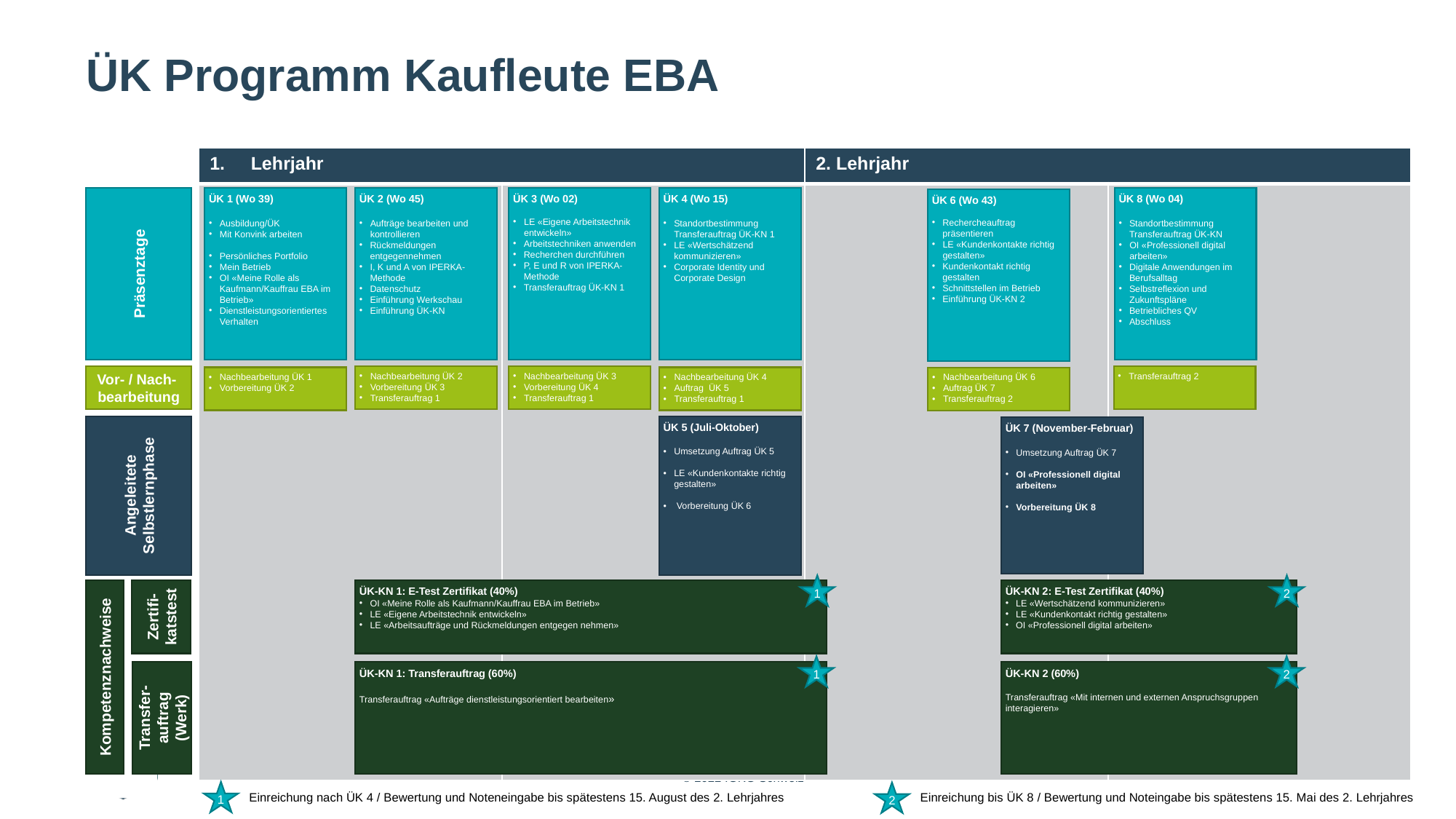

# ÜK Programm Kaufleute EBA
1
| Lehrjahr |  | 2. Lehrjahr |  |
| --- | --- | --- | --- |
|  |  |  |  |
Präsenztage
ÜK 1 (Wo 39)

Ausbildung/ÜK
Mit Konvink arbeiten
Persönliches Portfolio
Mein Betrieb
OI «Meine Rolle als Kaufmann/Kauffrau EBA im Betrieb»
Dienstleistungsorientiertes Verhalten

ÜK 2 (Wo 45)

Aufträge bearbeiten und kontrollieren
Rückmeldungen entgegennehmen
I, K und A von IPERKA-Methode
Datenschutz
Einführung Werkschau
Einführung ÜK-KN

ÜK 3 (Wo 02)

LE «Eigene Arbeitstechnik entwickeln»
Arbeitstechniken anwenden
Recherchen durchführen
P, E und R von IPERKA-Methode
Transferauftrag ÜK-KN 1
ÜK 4 (Wo 15)

Standortbestimmung  Transferauftrag ÜK-KN 1
LE «Wertschätzend kommunizieren»
Corporate Identity und Corporate Design

ÜK 8 (Wo 04)

Standortbestimmung  Transferauftrag ÜK-KN
OI «Professionell digital arbeiten»
Digitale Anwendungen im Berufsalltag
Selbstreflexion und Zukunftspläne
Betriebliches QV
Abschluss
ÜK 6 (Wo 43)

Rechercheauftrag präsentieren
LE «Kundenkontakte richtig gestalten»
Kundenkontakt richtig gestalten
Schnittstellen im Betrieb
Einführung ÜK-KN 2

Nachbearbeitung ÜK 2
Vorbereitung ÜK 3
Transferauftrag 1
Transferauftrag 2
Nachbearbeitung ÜK 3
Vorbereitung ÜK 4
Transferauftrag 1

Vor- / Nach-
bearbeitung
Nachbearbeitung ÜK 1
Vorbereitung ÜK 2
Nachbearbeitung ÜK 4
Auftrag  ÜK 5
Transferauftrag 1
Nachbearbeitung ÜK 6
Auftrag ÜK 7
Transferauftrag 2
Angeleitete Selbstlernphase
ÜK 5 (Juli-Oktober)

Umsetzung Auftrag ÜK 5

LE «Kundenkontakte richtig gestalten»

 Vorbereitung ÜK 6
ÜK 7 (November-Februar)

Umsetzung Auftrag ÜK 7

OI «Professionell digital arbeiten»

Vorbereitung ÜK 8

1
2
Zertifi-katstest
ÜK-KN 1: E-Test Zertifikat (40%)
OI «Meine Rolle als Kaufmann/Kauffrau EBA im Betrieb»
LE «Eigene Arbeitstechnik entwickeln»
LE «Arbeitsaufträge und Rückmeldungen entgegen nehmen»

ÜK-KN 2: E-Test Zertifikat (40%)
LE «Wertschätzend kommunizieren»
LE «Kundenkontakt richtig gestalten»
OI «Professionell digital arbeiten»
1
2
Kompetenznachweise
Transfer-
auftrag
(Werk)
ÜK-KN 1: Transferauftrag (60%)

Transferauftrag «Aufträge dienstleistungsorientiert bearbeiten»
ÜK-KN 2 (60%)

Transferauftrag «Mit internen und externen Anspruchsgruppen interagieren»

1
2
Einreichung nach ÜK 4 / Bewertung und Noteneingabe bis spätestens 15. August des 2. Lehrjahres
Einreichung bis ÜK 8 / Bewertung und Noteingabe bis spätestens 15. Mai des 2. Lehrjahres